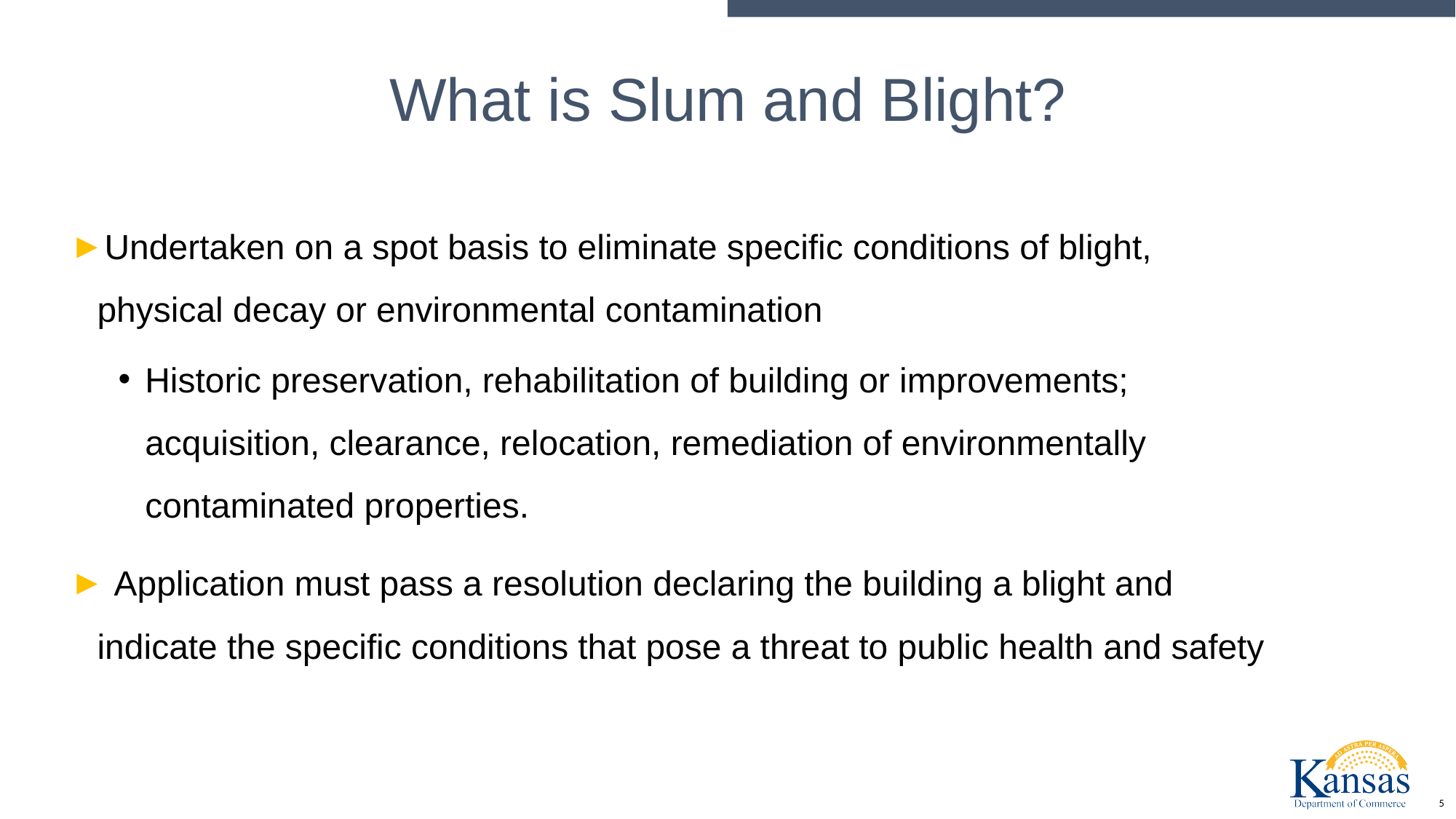

# What is Slum and Blight?

Undertaken on a spot basis to eliminate specific conditions of blight, physical decay or environmental contamination
Historic preservation, rehabilitation of building or improvements; acquisition, clearance, relocation, remediation of environmentally contaminated properties.
 Application must pass a resolution declaring the building a blight and indicate the specific conditions that pose a threat to public health and safety